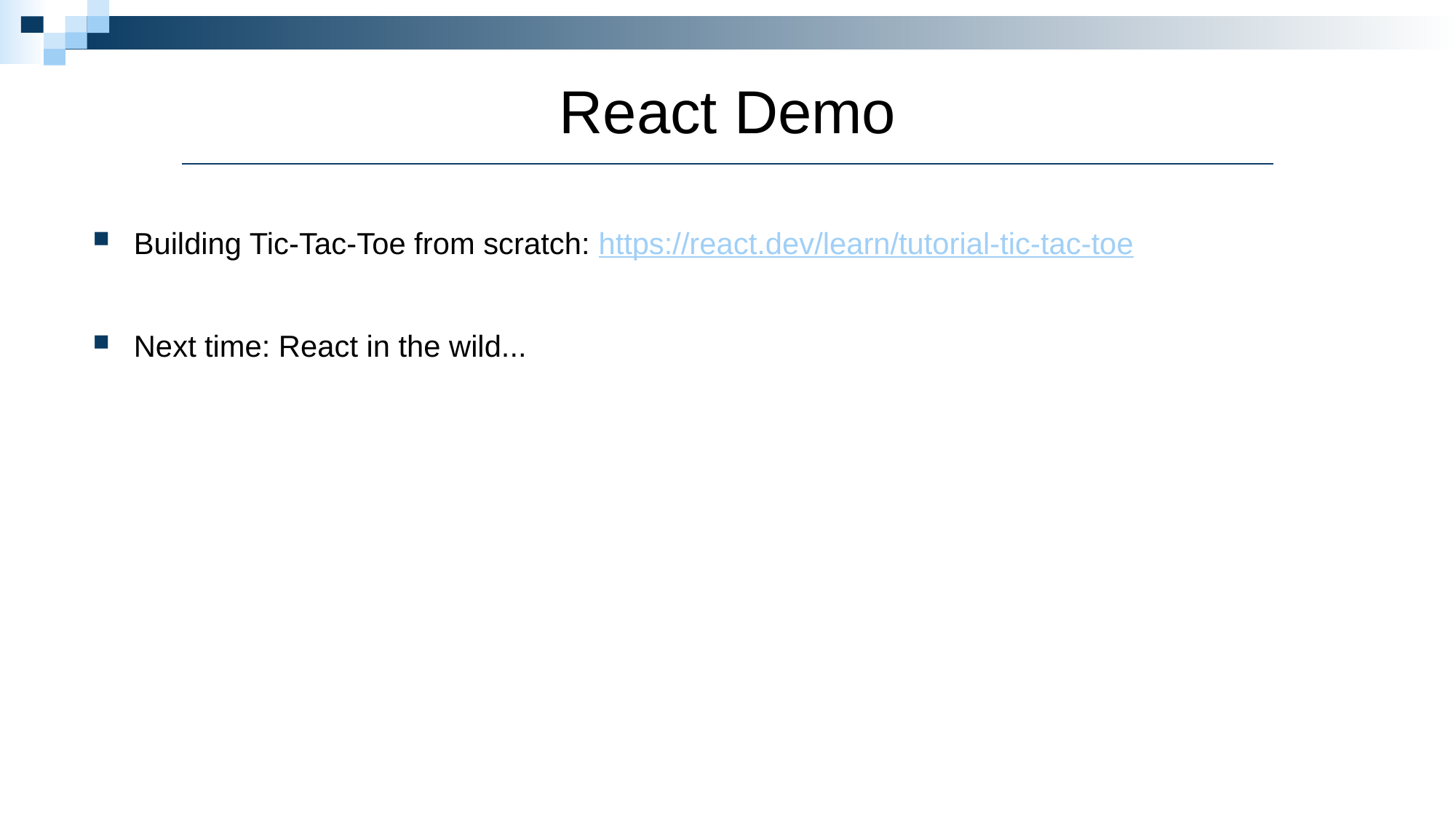

# React Demo
Building Tic-Tac-Toe from scratch: https://react.dev/learn/tutorial-tic-tac-toe

Next time: React in the wild...